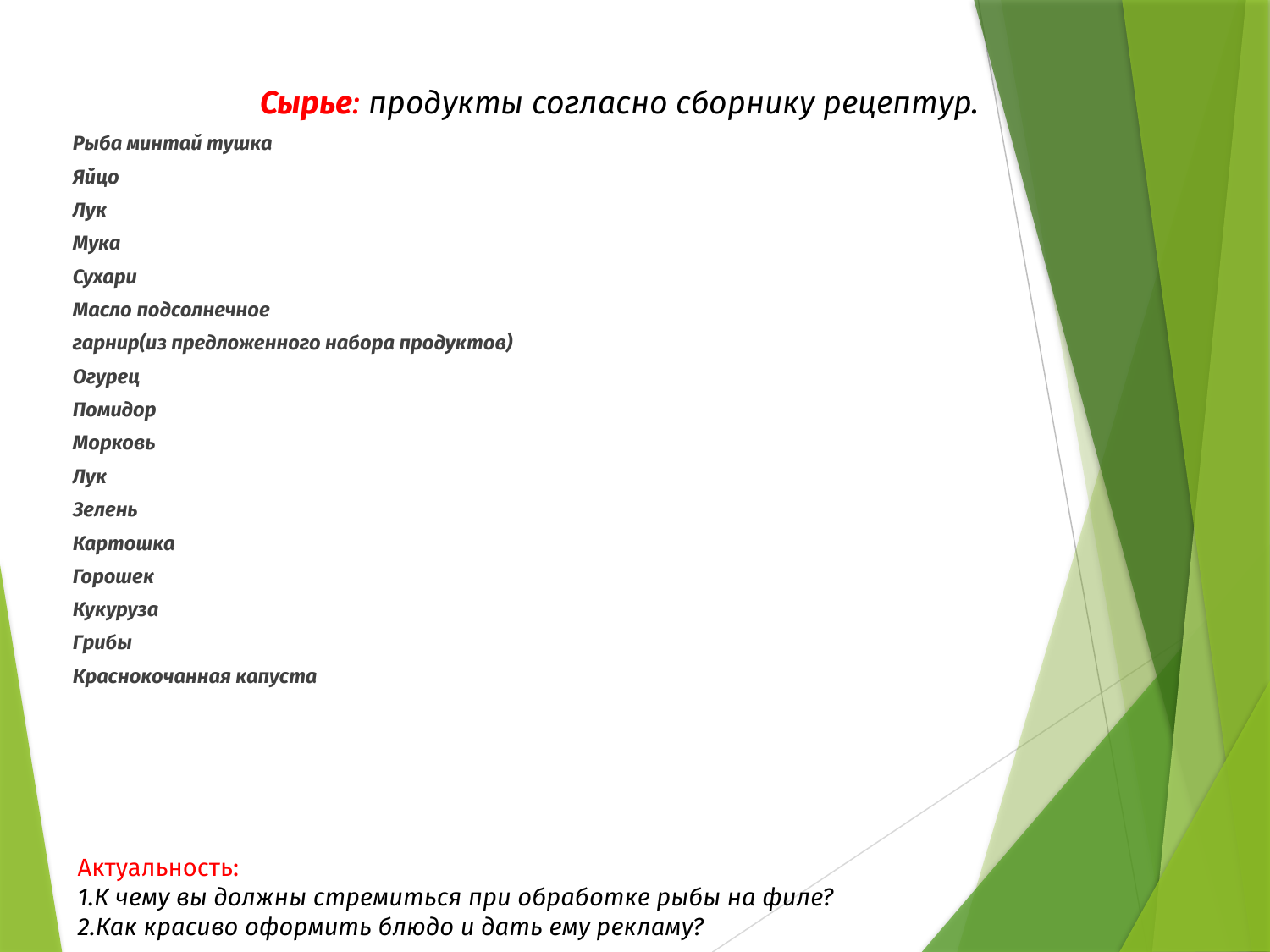

Сырье: продукты согласно сборнику рецептур.
Рыба минтай тушка
Яйцо
Лук
Мука
Сухари
Масло подсолнечное
гарнир(из предложенного набора продуктов)
Огурец
Помидор
Морковь
Лук
Зелень
Картошка
Горошек
Кукуруза
Грибы
Краснокочанная капуста

# Актуальность: 1.К чему вы должны стремиться при обработке рыбы на филе? 2.Как красиво оформить блюдо и дать ему рекламу?